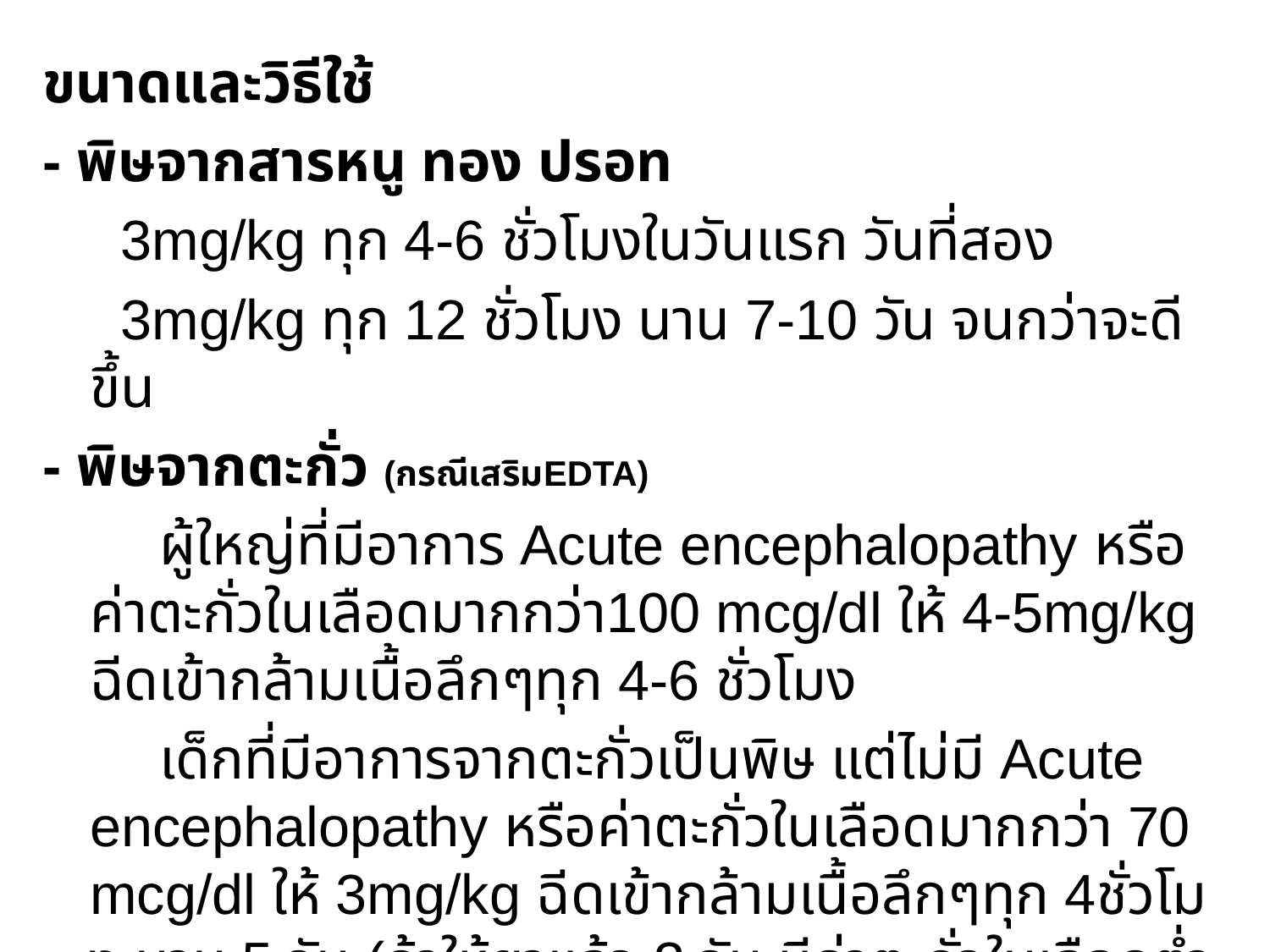

ขนาดและวิธีใช้
- พิษจากสารหนู ทอง ปรอท
     3mg/kg ทุก 4-6 ชั่วโมงในวันแรก วันที่สอง
     3mg/kg ทุก 12 ชั่วโมง นาน 7-10 วัน จนกว่าจะดีขึ้น
- พิษจากตะกั่ว (กรณีเสริมEDTA)
        ผู้ใหญ่ที่มีอาการ Acute encephalopathy หรือค่าตะกั่วในเลือดมากกว่า100 mcg/dl ให้ 4-5mg/kg ฉีดเข้ากล้ามเนื้อลึกๆทุก 4-6 ชั่วโมง
        เด็กที่มีอาการจากตะกั่วเป็นพิษ แต่ไม่มี Acute encephalopathy หรือค่าตะกั่วในเลือดมากกว่า 70 mcg/dl ให้ 3mg/kg ฉีดเข้ากล้ามเนื้อลึกๆทุก 4ชั่วโมง นาน 5 วัน (ถ้าให้ยาแล้ว 3 วัน มีค่าตะกั่วในเลือดต่ำกว่า 50mcg/dl ก็หยุดให้ยาได้)